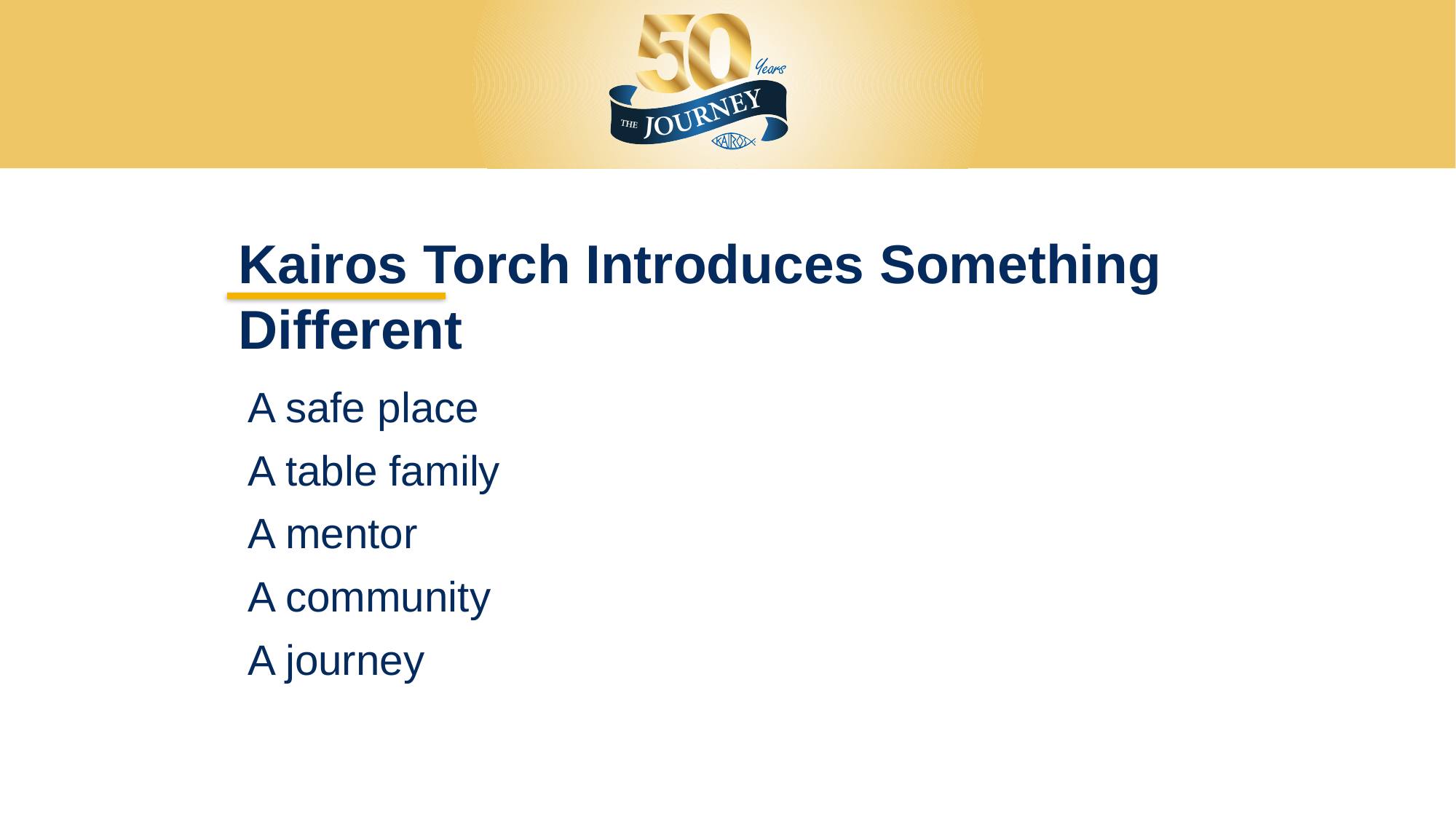

Kairos Torch Introduces Something Different

A safe place
A table family
A mentor
A community
A journey